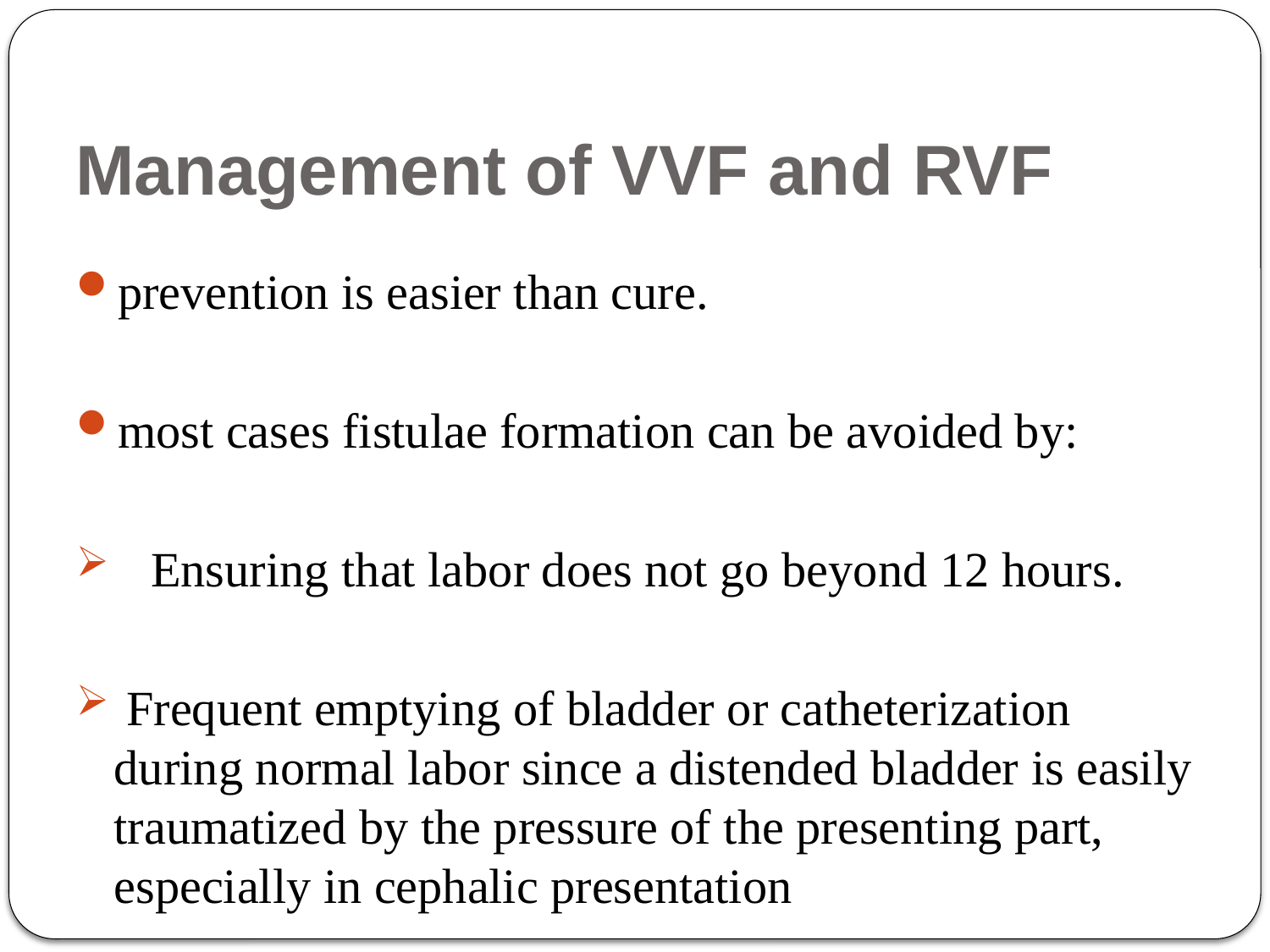

# Management of VVF and RVF
prevention is easier than cure.

most cases fistulae formation can be avoided by:

   Ensuring that labor does not go beyond 12 hours.

 Frequent emptying of bladder or catheterization during normal labor since a distended bladder is easily traumatized by the pressure of the presenting part, especially in cephalic presentation